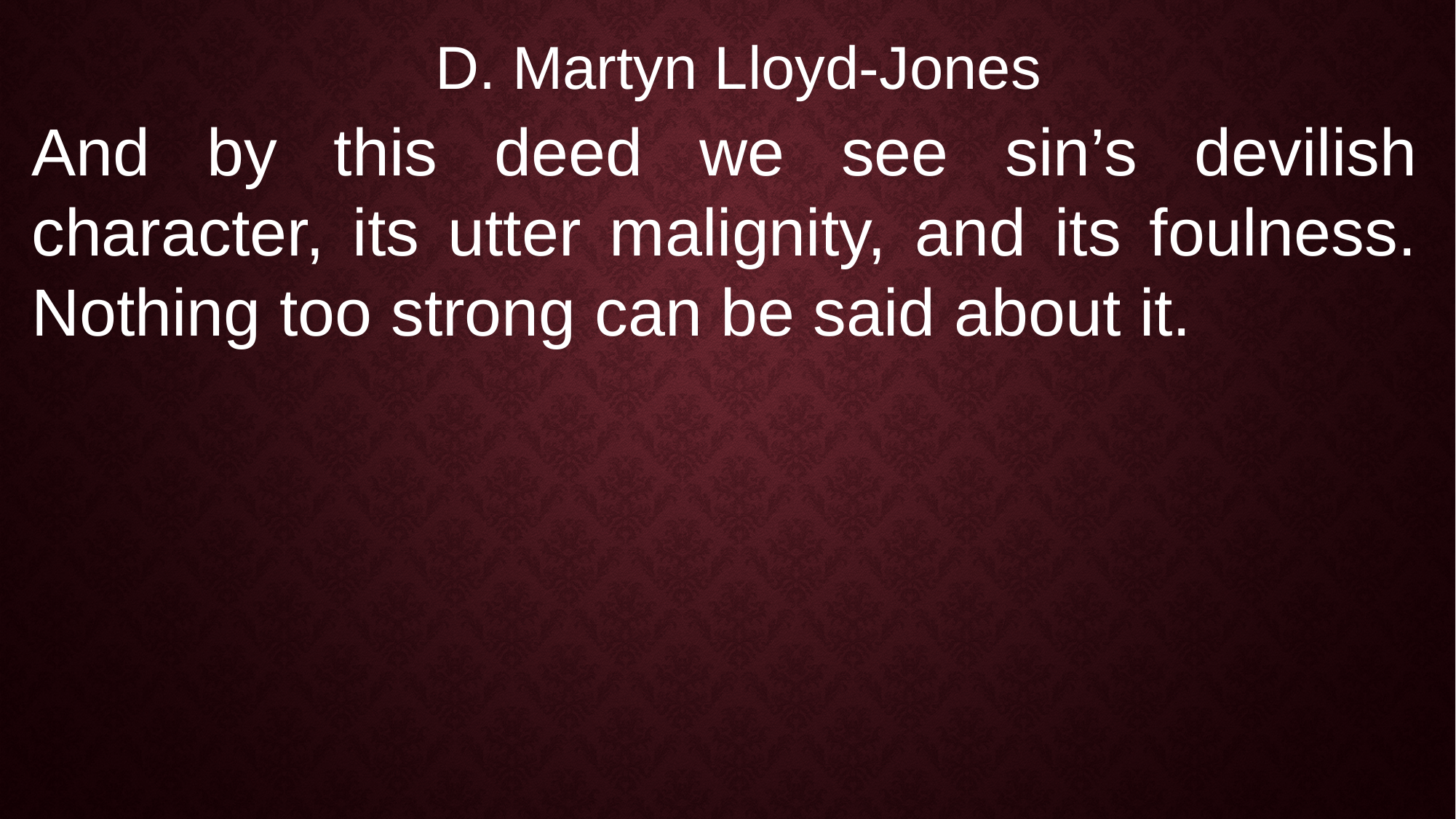

D. Martyn Lloyd-Jones
And by this deed we see sin’s devilish character, its utter malignity, and its foulness. Nothing too strong can be said about it.